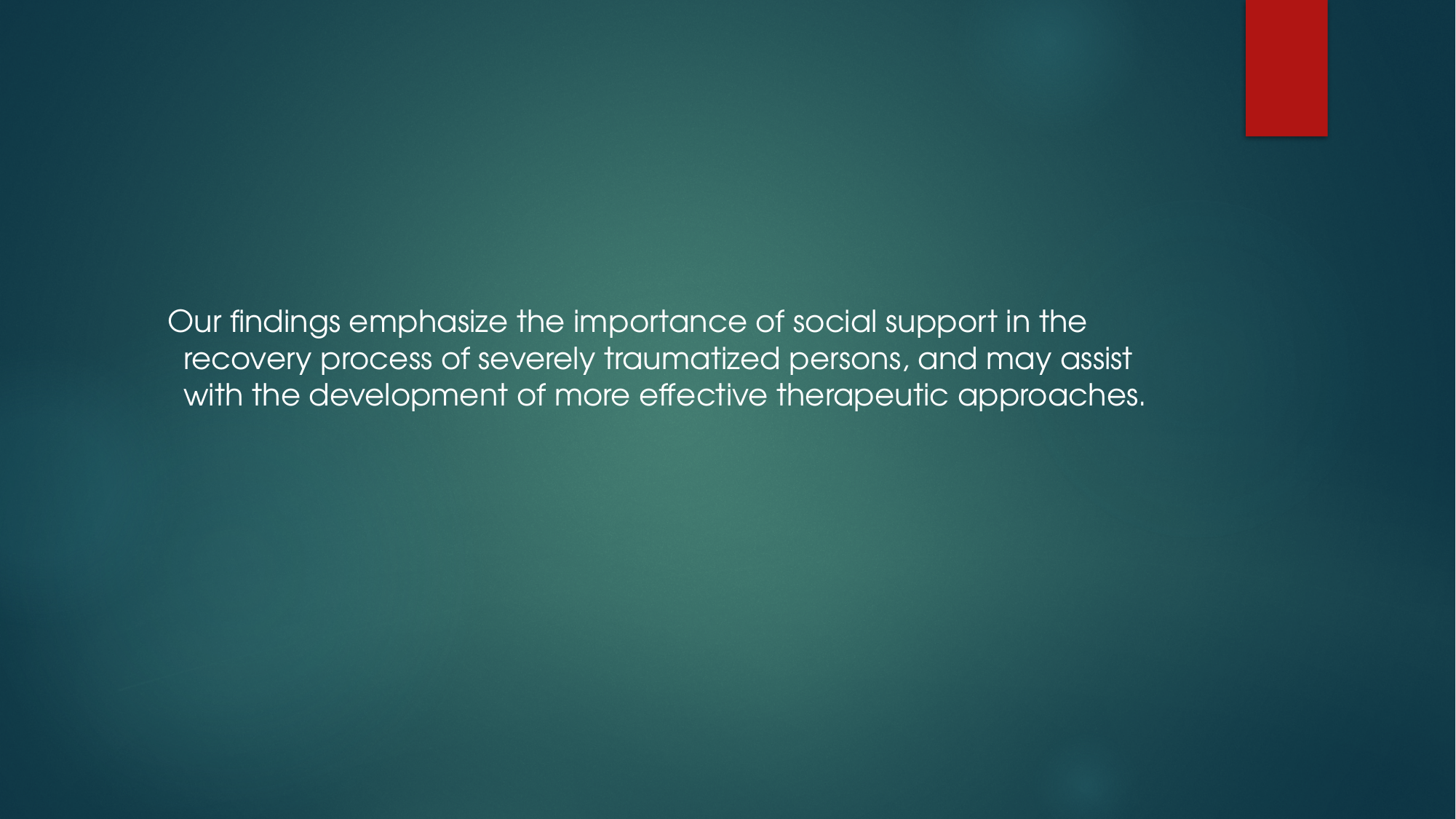

#

   Our findings emphasize the importance of social support in the recovery process of severely traumatized persons, and may assist with the development of more effective therapeutic approaches.